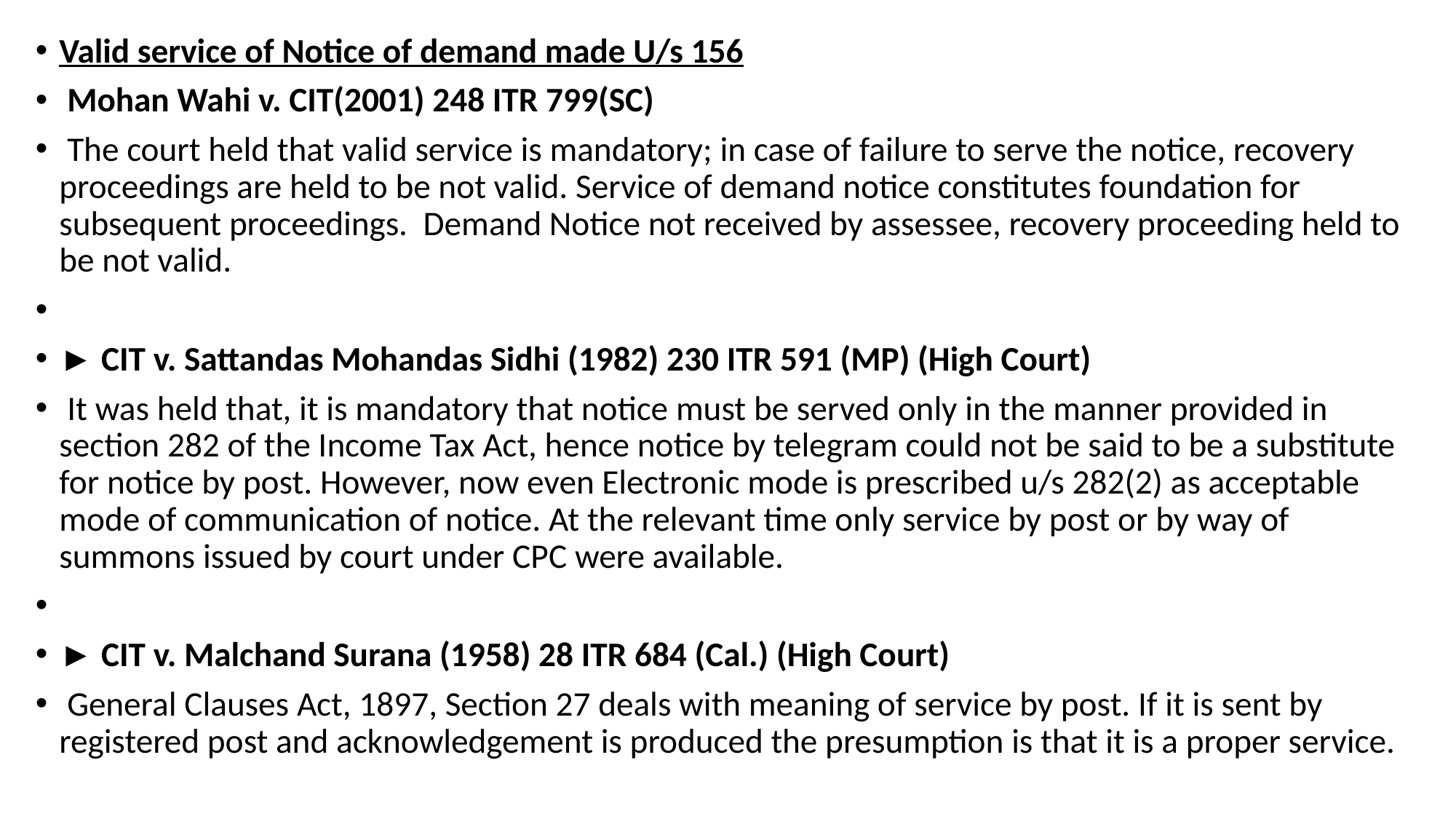

Valid service of Notice of demand made U/s 156
 Mohan Wahi v. CIT(2001) 248 ITR 799(SC)
 The court held that valid service is mandatory; in case of failure to serve the notice, recovery proceedings are held to be not valid. Service of demand notice constitutes foundation for subsequent proceedings.  Demand Notice not received by assessee, recovery proceeding held to be not valid.

► CIT v. Sattandas Mohandas Sidhi (1982) 230 ITR 591 (MP) (High Court)
 It was held that, it is mandatory that notice must be served only in the manner provided in section 282 of the Income Tax Act, hence notice by telegram could not be said to be a substitute for notice by post. However, now even Electronic mode is prescribed u/s 282(2) as acceptable mode of communication of notice. At the relevant time only service by post or by way of summons issued by court under CPC were available.

► CIT v. Malchand Surana (1958) 28 ITR 684 (Cal.) (High Court)
 General Clauses Act, 1897, Section 27 deals with meaning of service by post. If it is sent by registered post and acknowledgement is produced the presumption is that it is a proper service.